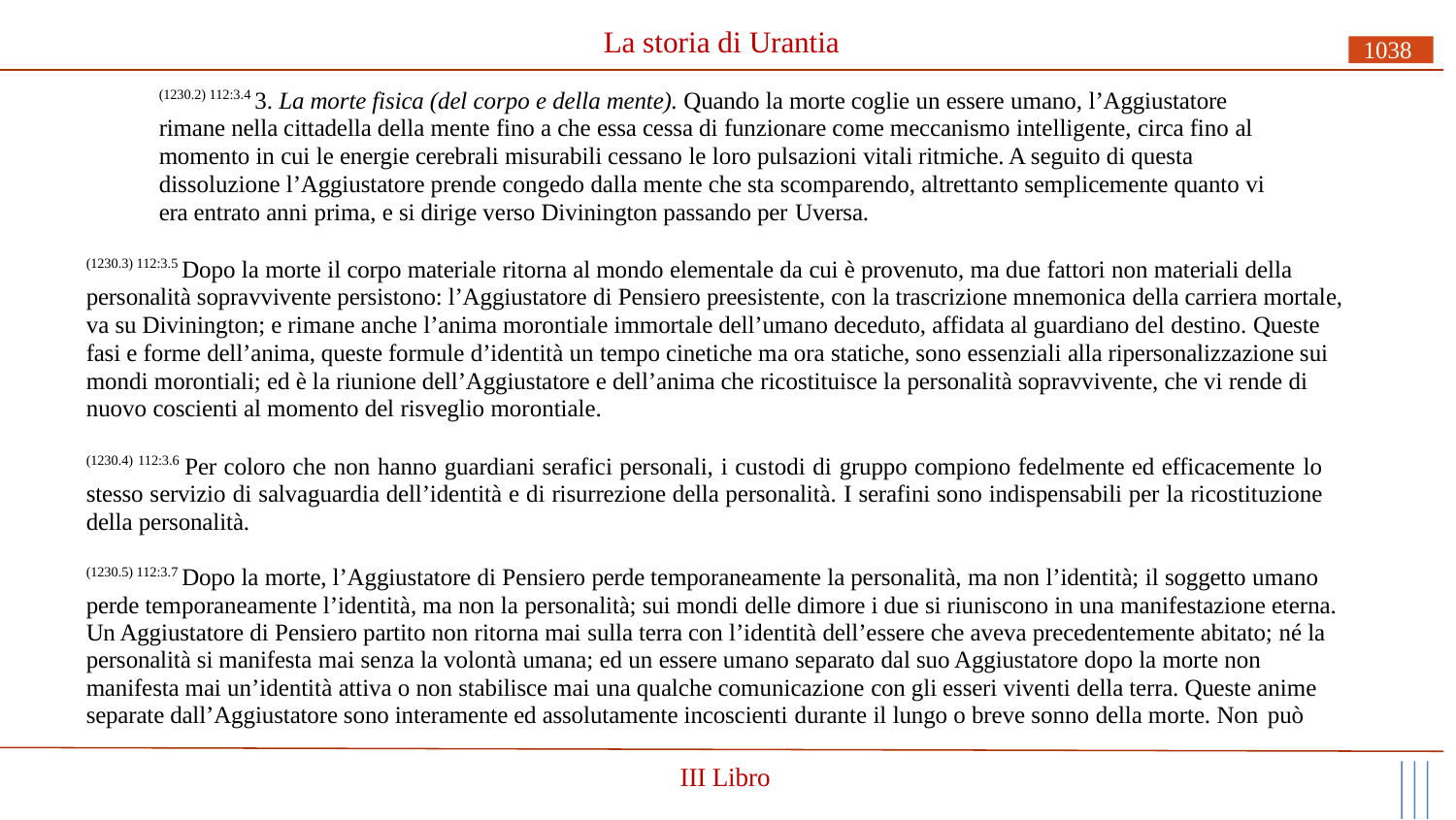

# La storia di Urantia
1038

(1230.2) 112:3.4 3. La morte fisica (del corpo e della mente). Quando la morte coglie un essere umano, l’Aggiustatore  rimane nella cittadella della mente fino a che essa cessa di funzionare come meccanismo intelligente, circa fino al  momento in cui le energie cerebrali misurabili cessano le loro pulsazioni vitali ritmiche. A seguito di questa  dissoluzione l’Aggiustatore prende congedo dalla mente che sta scomparendo, altrettanto semplicemente quanto vi  era entrato anni prima, e si dirige verso Divinington passando per Uversa.

(1230.3) 112:3.5 Dopo la morte il corpo materiale ritorna al mondo elementale da cui è provenuto, ma due fattori non materiali della  personalità sopravvivente persistono: l’Aggiustatore di Pensiero preesistente, con la trascrizione mnemonica della carriera mortale,  va su Divinington; e rimane anche l’anima morontiale immortale dell’umano deceduto, affidata al guardiano del destino. Queste  fasi e forme dell’anima, queste formule d’identità un tempo cinetiche ma ora statiche, sono essenziali alla ripersonalizzazione sui  mondi morontiali; ed è la riunione dell’Aggiustatore e dell’anima che ricostituisce la personalità sopravvivente, che vi rende di  nuovo coscienti al momento del risveglio morontiale.

(1230.4) 112:3.6 Per coloro che non hanno guardiani serafici personali, i custodi di gruppo compiono fedelmente ed efficacemente lo  stesso servizio di salvaguardia dell’identità e di risurrezione della personalità. I serafini sono indispensabili per la ricostituzione  della personalità.

(1230.5) 112:3.7 Dopo la morte, l’Aggiustatore di Pensiero perde temporaneamente la personalità, ma non l’identità; il soggetto umano  perde temporaneamente l’identità, ma non la personalità; sui mondi delle dimore i due si riuniscono in una manifestazione eterna.  Un Aggiustatore di Pensiero partito non ritorna mai sulla terra con l’identità dell’essere che aveva precedentemente abitato; né la  personalità si manifesta mai senza la volontà umana; ed un essere umano separato dal suo Aggiustatore dopo la morte non  manifesta mai un’identità attiva o non stabilisce mai una qualche comunicazione con gli esseri viventi della terra. Queste anime  separate dall’Aggiustatore sono interamente ed assolutamente incoscienti durante il lungo o breve sonno della morte. Non può

III Libro